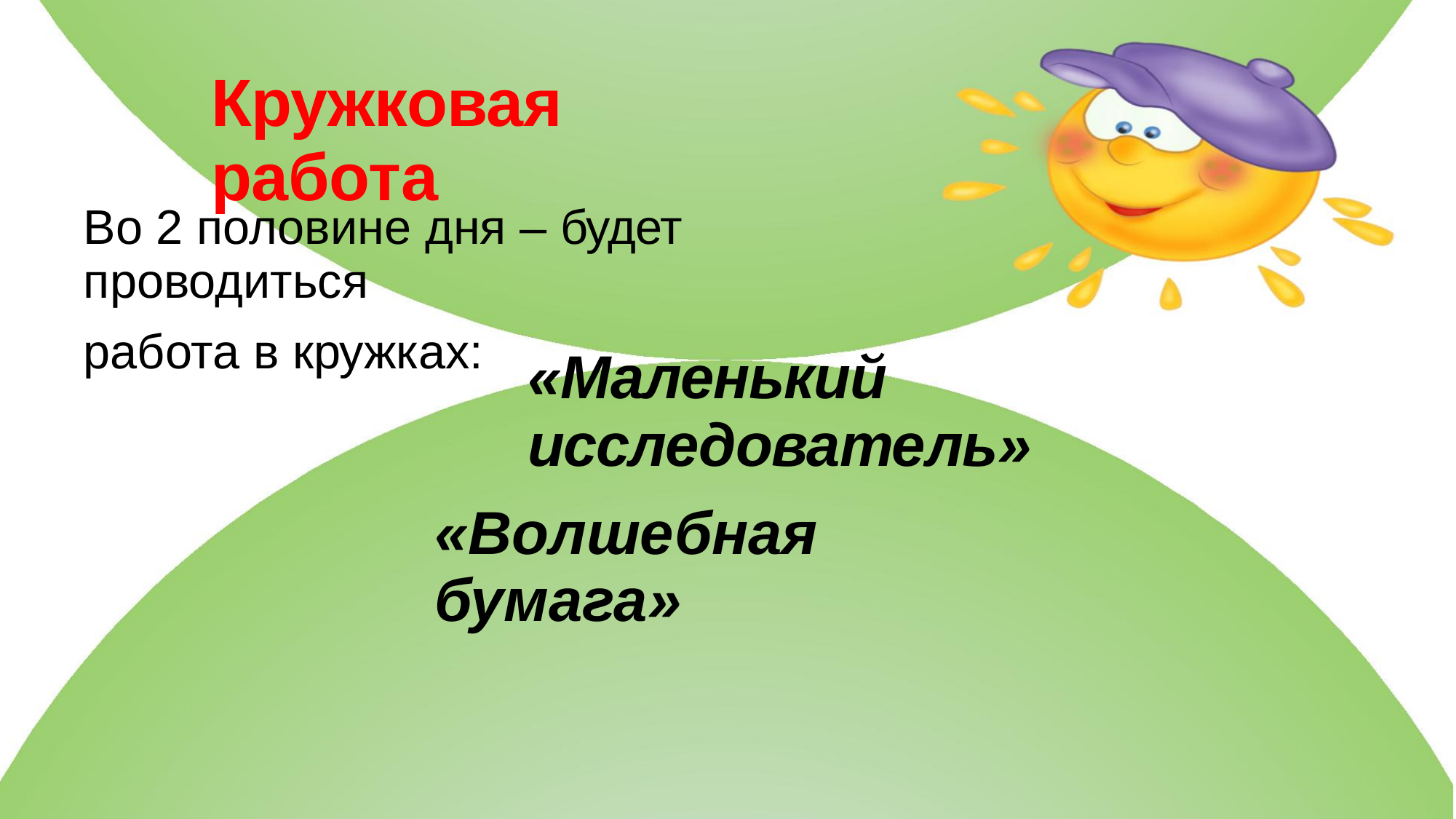

Кружковая работа
Во 2 половине дня – будет проводиться
работа в кружках:
«Маленький исследователь»
«Волшебная бумага»